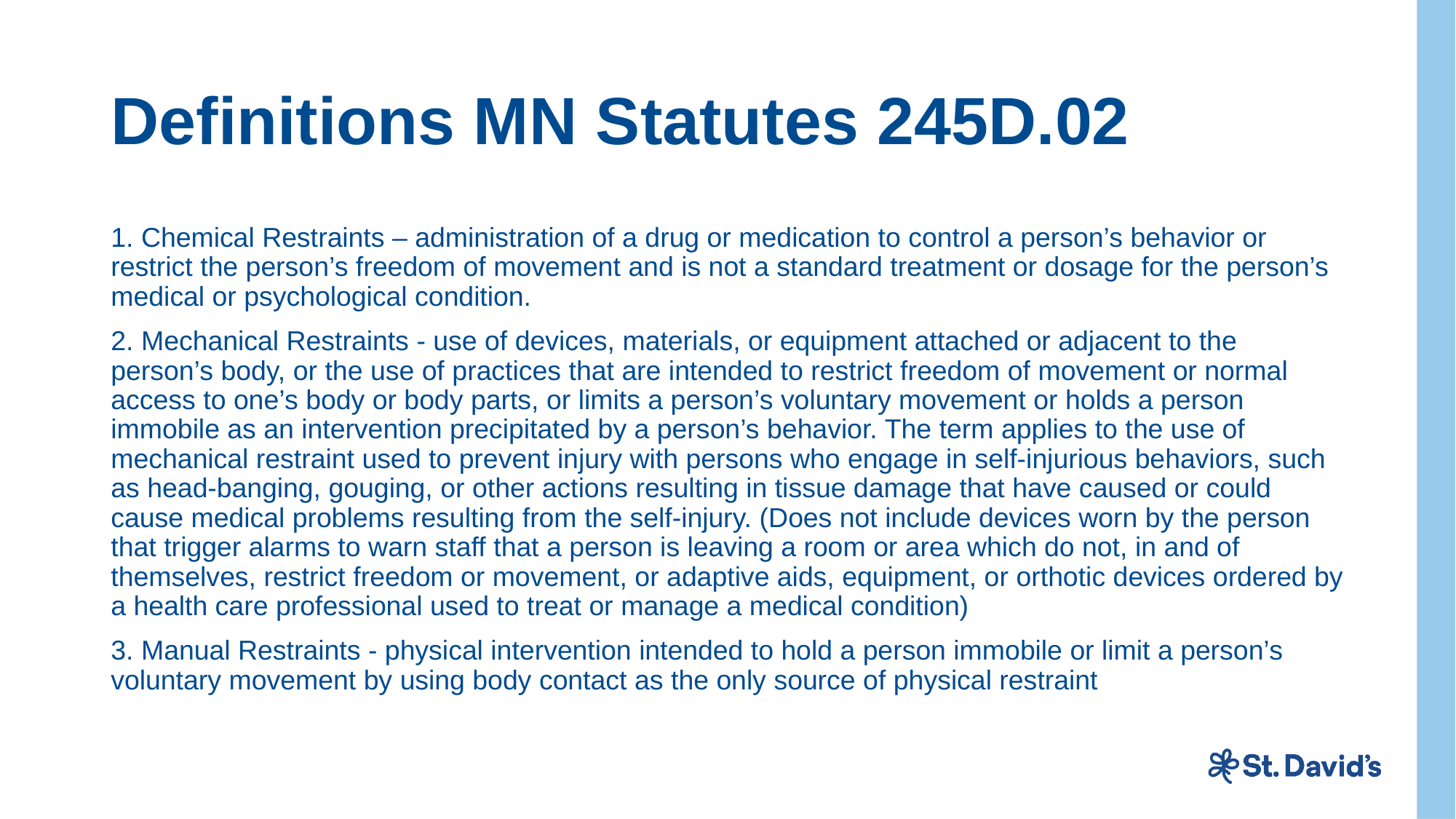

# Definitions MN Statutes 245D.02
1. Chemical Restraints – administration of a drug or medication to control a person’s behavior or restrict the person’s freedom of movement and is not a standard treatment or dosage for the person’s medical or psychological condition.
2. Mechanical Restraints - use of devices, materials, or equipment attached or adjacent to the person’s body, or the use of practices that are intended to restrict freedom of movement or normal access to one’s body or body parts, or limits a person’s voluntary movement or holds a person immobile as an intervention precipitated by a person’s behavior. The term applies to the use of mechanical restraint used to prevent injury with persons who engage in self-injurious behaviors, such as head-banging, gouging, or other actions resulting in tissue damage that have caused or could cause medical problems resulting from the self-injury. (Does not include devices worn by the person that trigger alarms to warn staff that a person is leaving a room or area which do not, in and of themselves, restrict freedom or movement, or adaptive aids, equipment, or orthotic devices ordered by a health care professional used to treat or manage a medical condition)
3. Manual Restraints - physical intervention intended to hold a person immobile or limit a person’s voluntary movement by using body contact as the only source of physical restraint